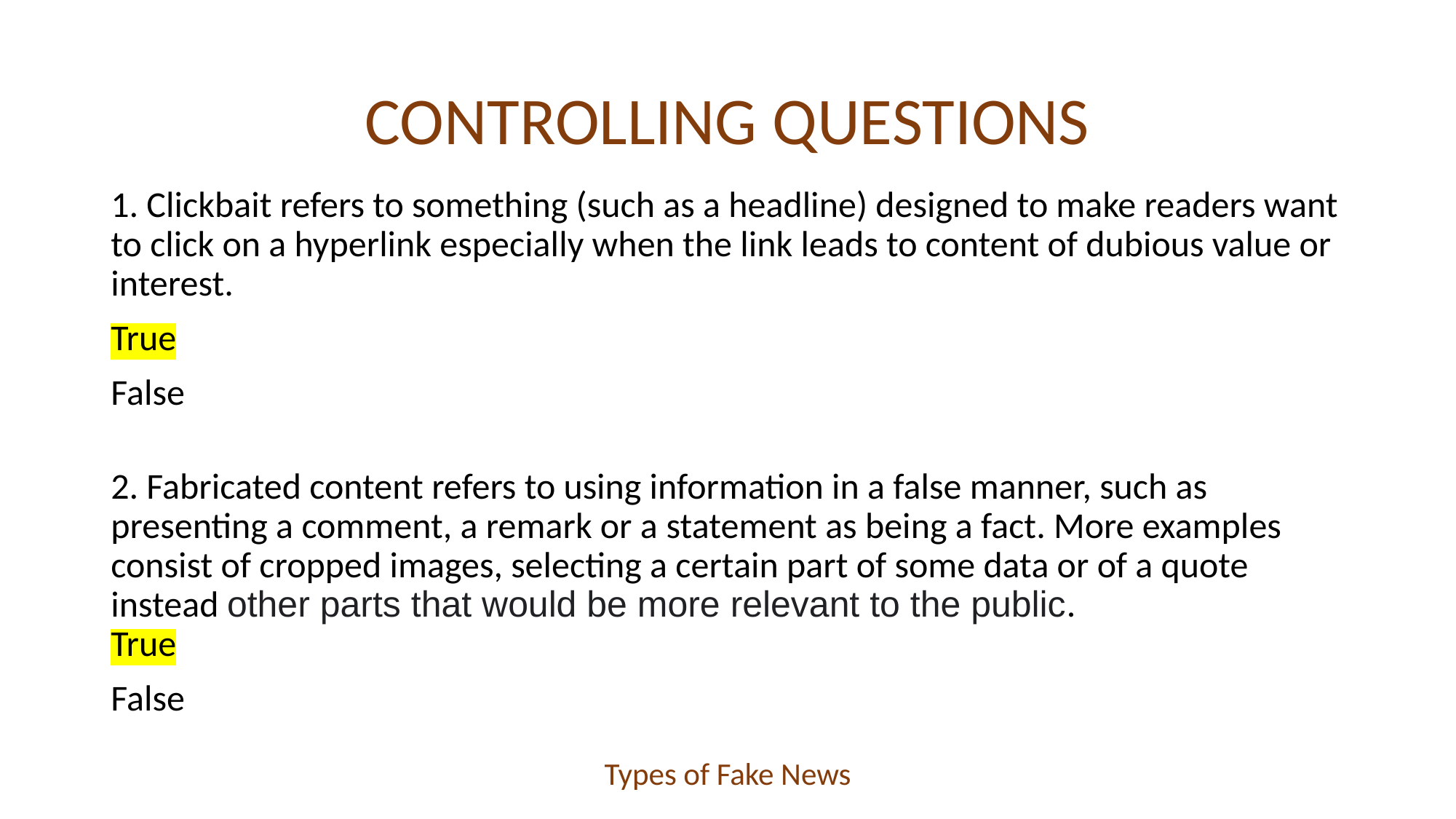

# CONTROLLING QUESTIONS
1. Clickbait refers to something (such as a headline) designed to make readers want to click on a hyperlink especially when the link leads to content of dubious value or interest.
True
False

2. Fabricated content refers to using information in a false manner, such as presenting a comment, a remark or a statement as being a fact. More examples consist of cropped images, selecting a certain part of some data or of a quote instead other parts that would be more relevant to the public.
True
False
Types of Fake News